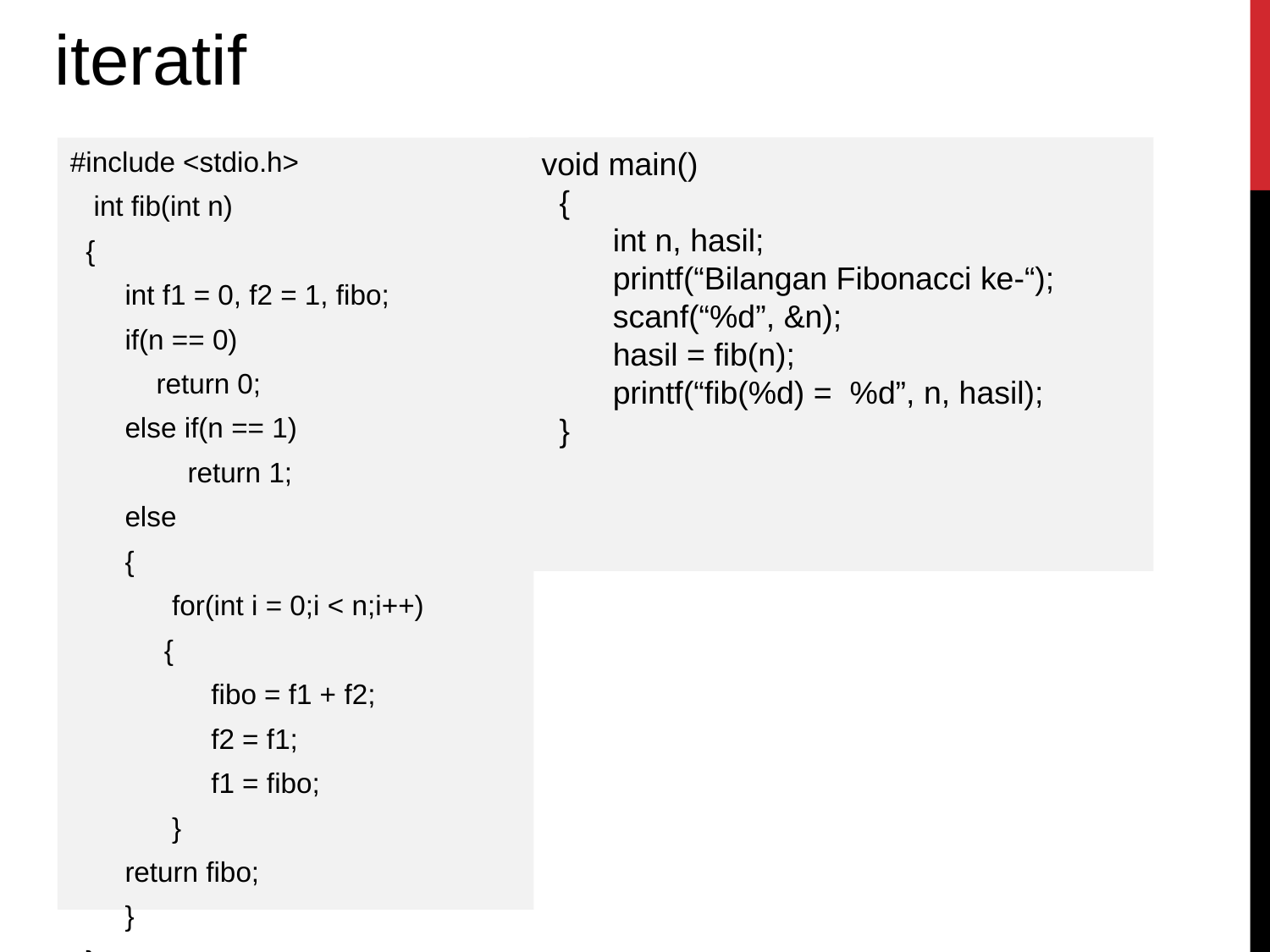

iteratif
#include <stdio.h>
   int fib(int n)
  {
       int f1 = 0, f2 = 1, fibo;
       if(n == 0)
           return 0;
       else if(n == 1)
               return 1;
       else
       {
             for(int i = 0;i < n;i++)
            {
                  fibo = f1 + f2;
                  f2 = f1;
                  f1 = fibo;
             }
       return fibo;
       }
  }
void main()
  {
        int n, hasil;
        printf(“Bilangan Fibonacci ke-“);
        scanf(“%d”, &n);
        hasil = fib(n);
        printf(“fib(%d) =  %d”, n, hasil);
  }